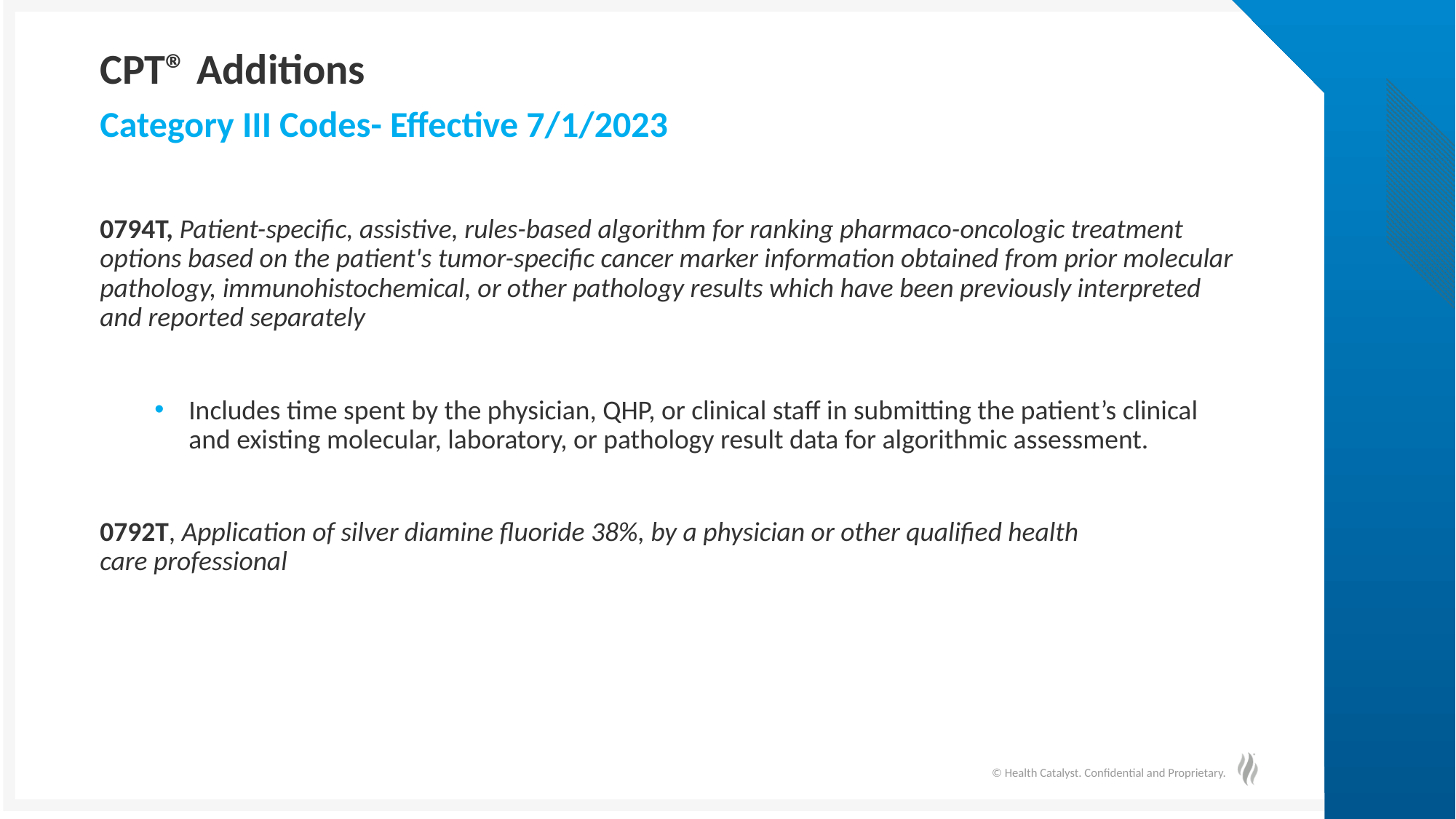

# CPT® Additions
Category III Codes- Effective 7/1/2023

0794T, Patient-specific, assistive, rules-based algorithm for ranking pharmaco-oncologic treatment options based on the patient's tumor-specific cancer marker information obtained from prior molecular pathology, immunohistochemical, or other pathology results which have been previously interpreted and reported separately

Includes time spent by the physician, QHP, or clinical staff in submitting the patient’s clinical and existing molecular, laboratory, or pathology result data for algorithmic assessment.

0792T, Application of silver diamine fluoride 38%, by a physician or other qualified health care professional